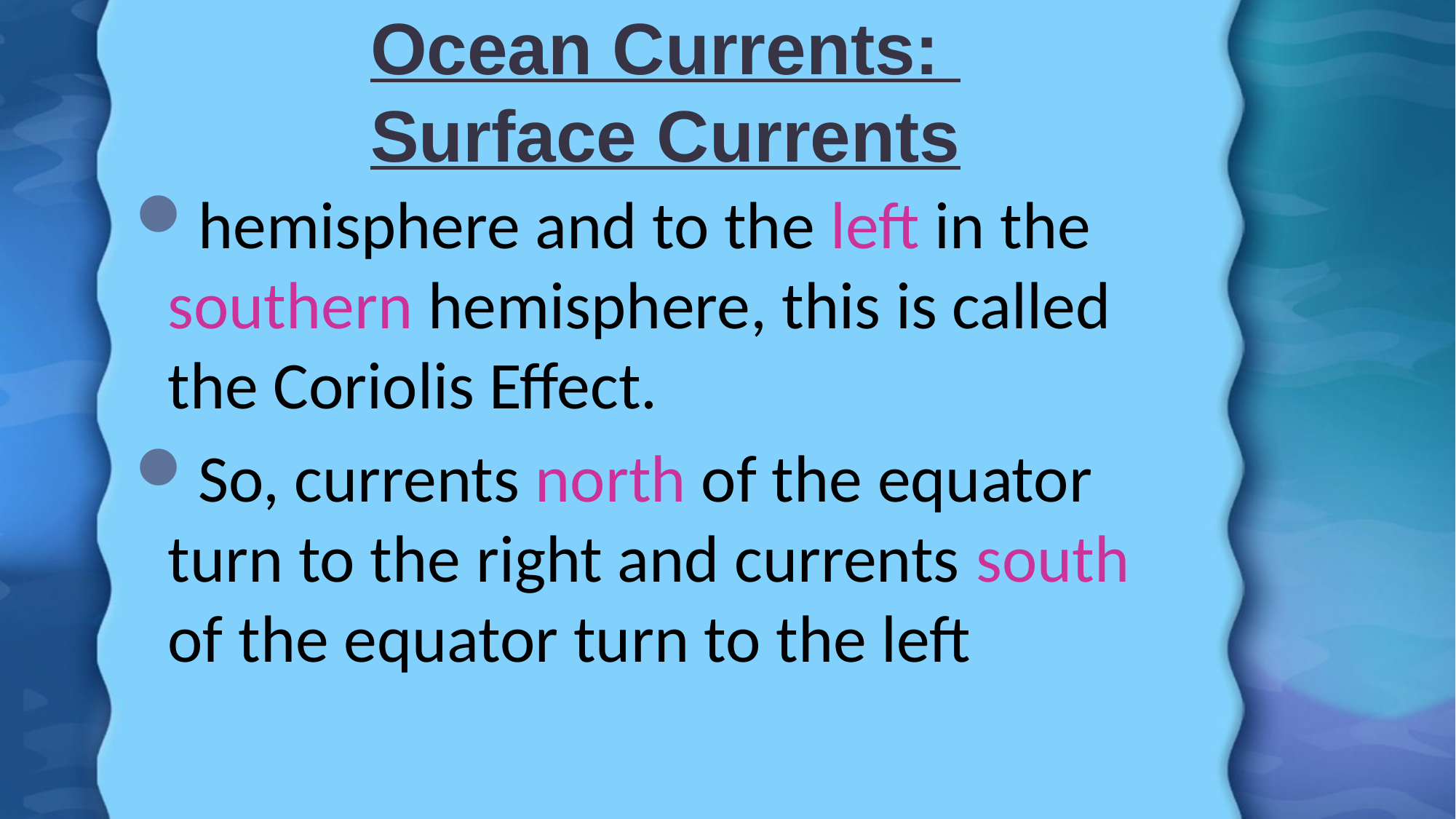

# Ocean Currents: Surface Currents
hemisphere and to the left in the southern hemisphere, this is called the Coriolis Effect.
So, currents north of the equator turn to the right and currents south of the equator turn to the left